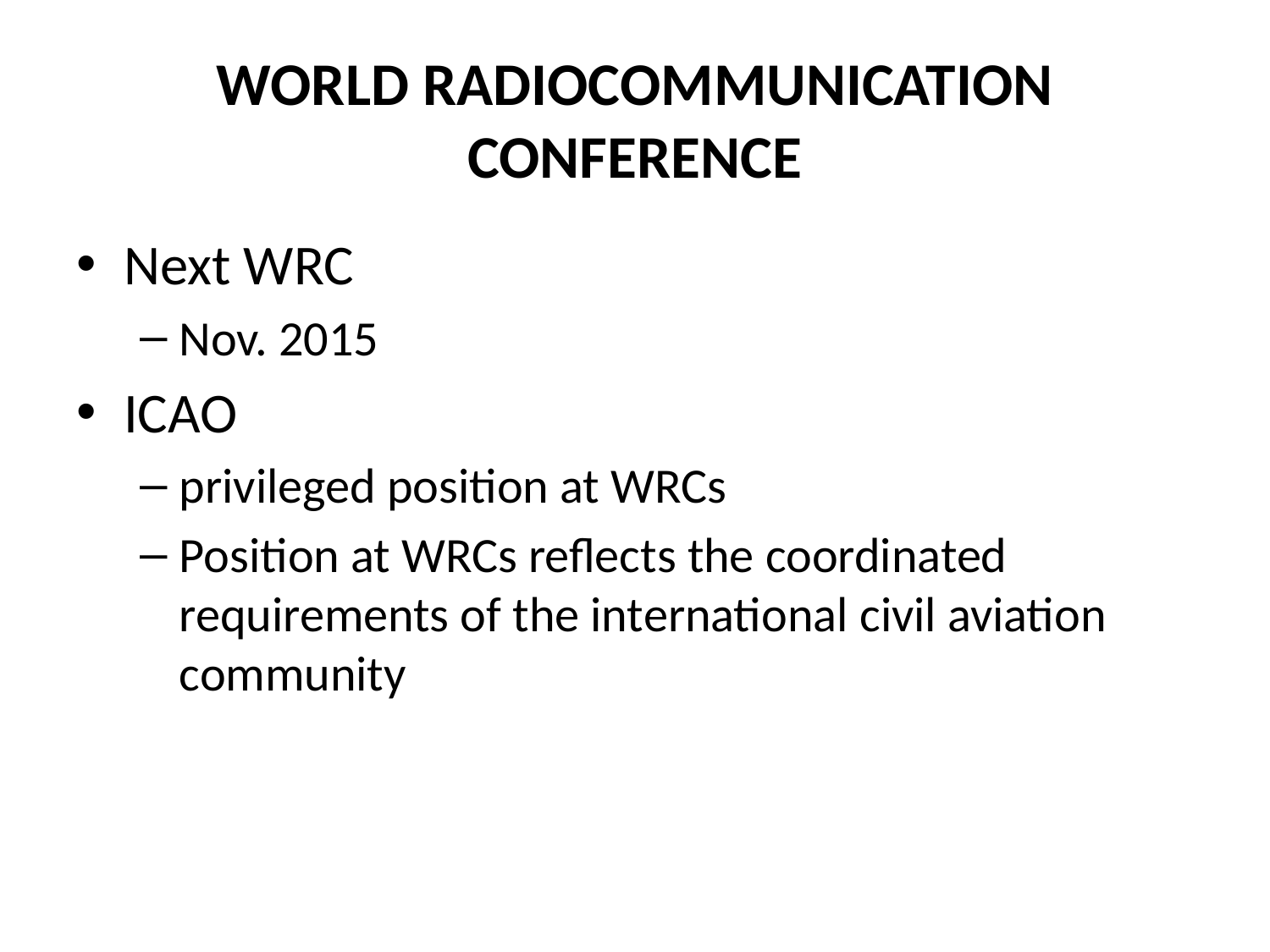

# WORLD RADIOCOMMUNICATION CONFERENCE
Next WRC
Nov. 2015
ICAO
privileged position at WRCs
Position at WRCs reflects the coordinated requirements of the international civil aviation community